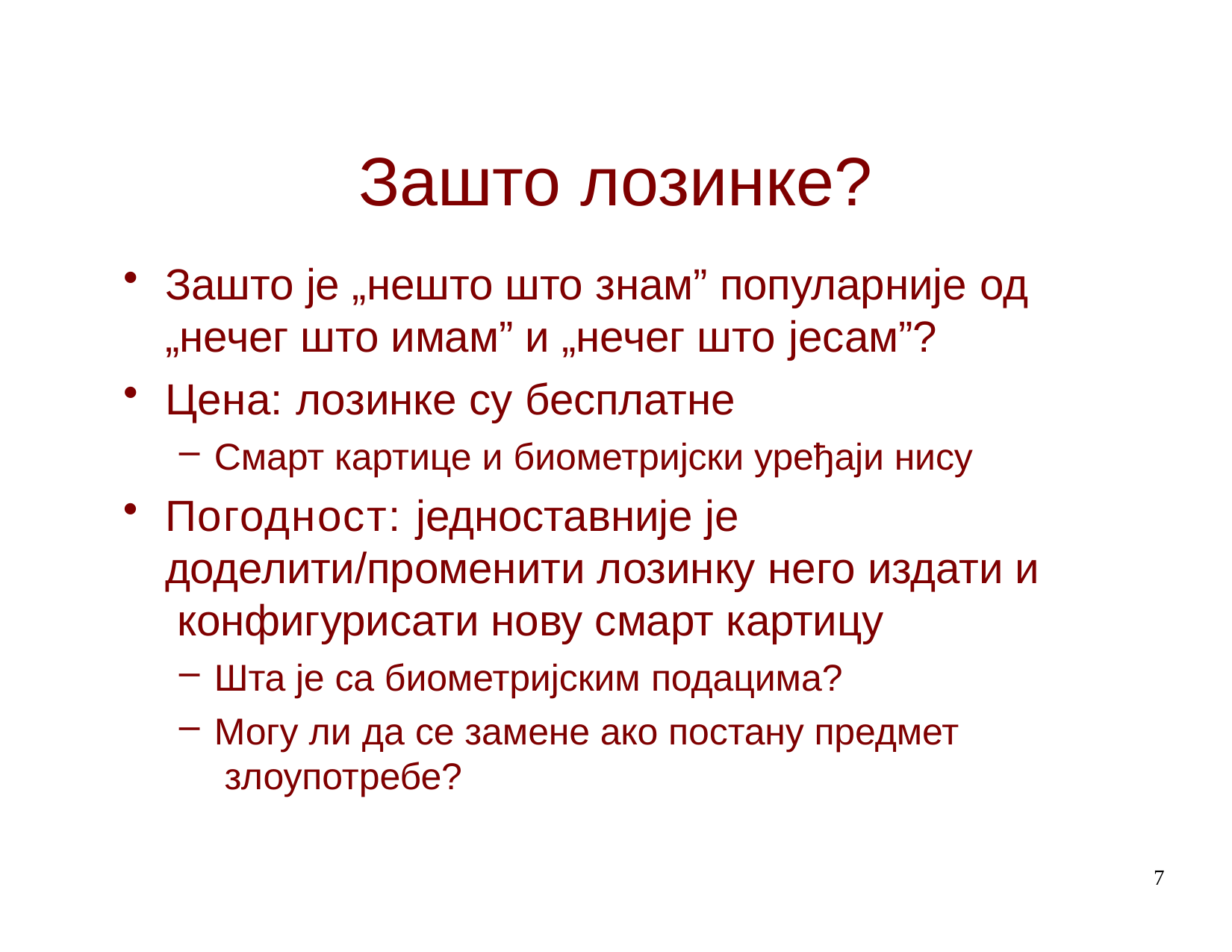

# Зашто лозинке?
Зашто је „нешто што знам” популарније од
„нечег што имам” и „нечег што јесам”?
Цена: лозинке су бесплатне
Смарт картице и биометријски уређаји нису
Погодност: једноставније је  доделити/променити лозинку него издати и  конфигурисати нову смарт картицу
Шта је са биометријским подацима?
Могу ли да се замене ако постану предмет  злоупотребе?
7